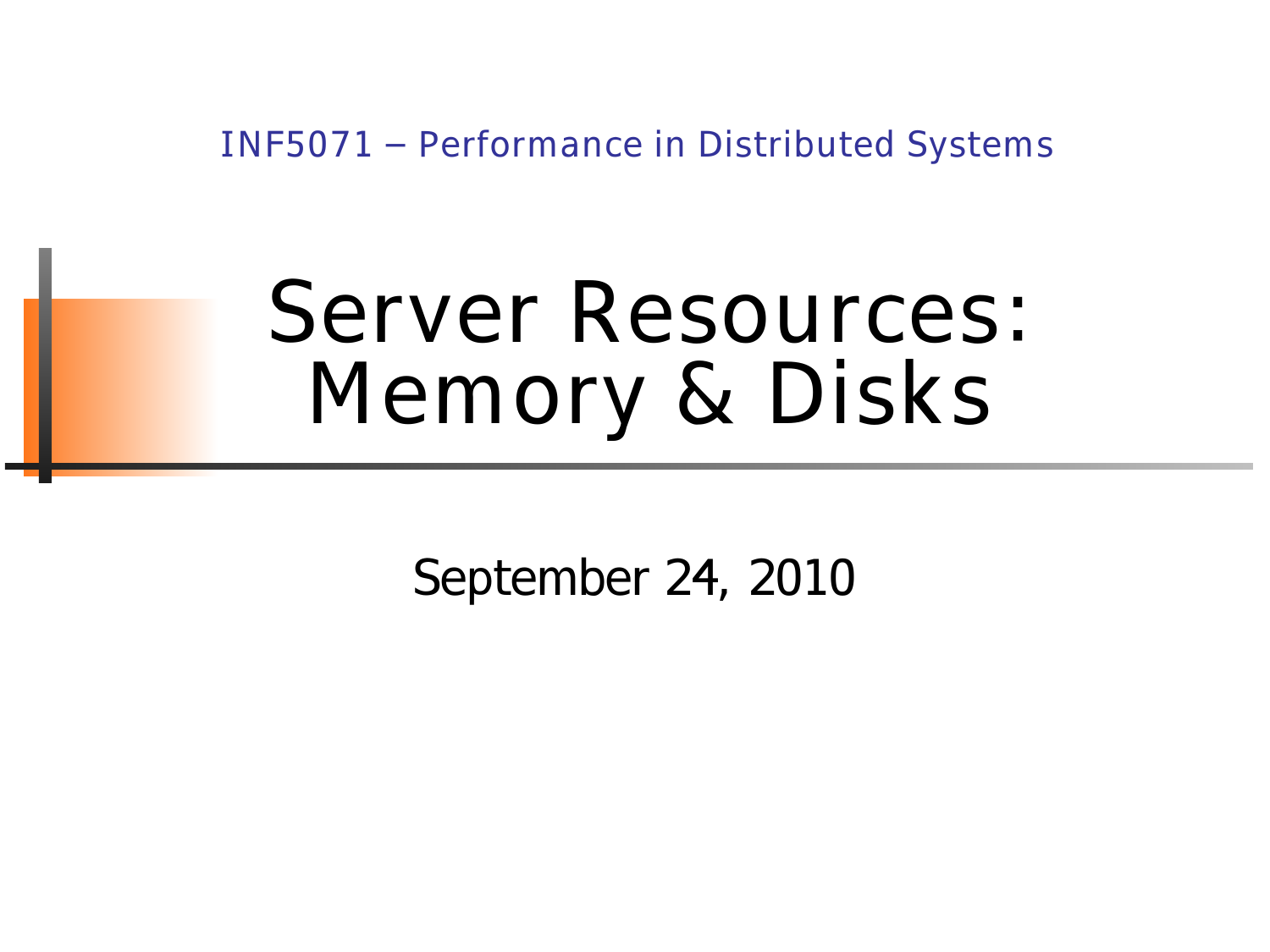

INF5071 – Performance in Distributed Systems
# Server Resources: Memory & Disks
September 24, 2010